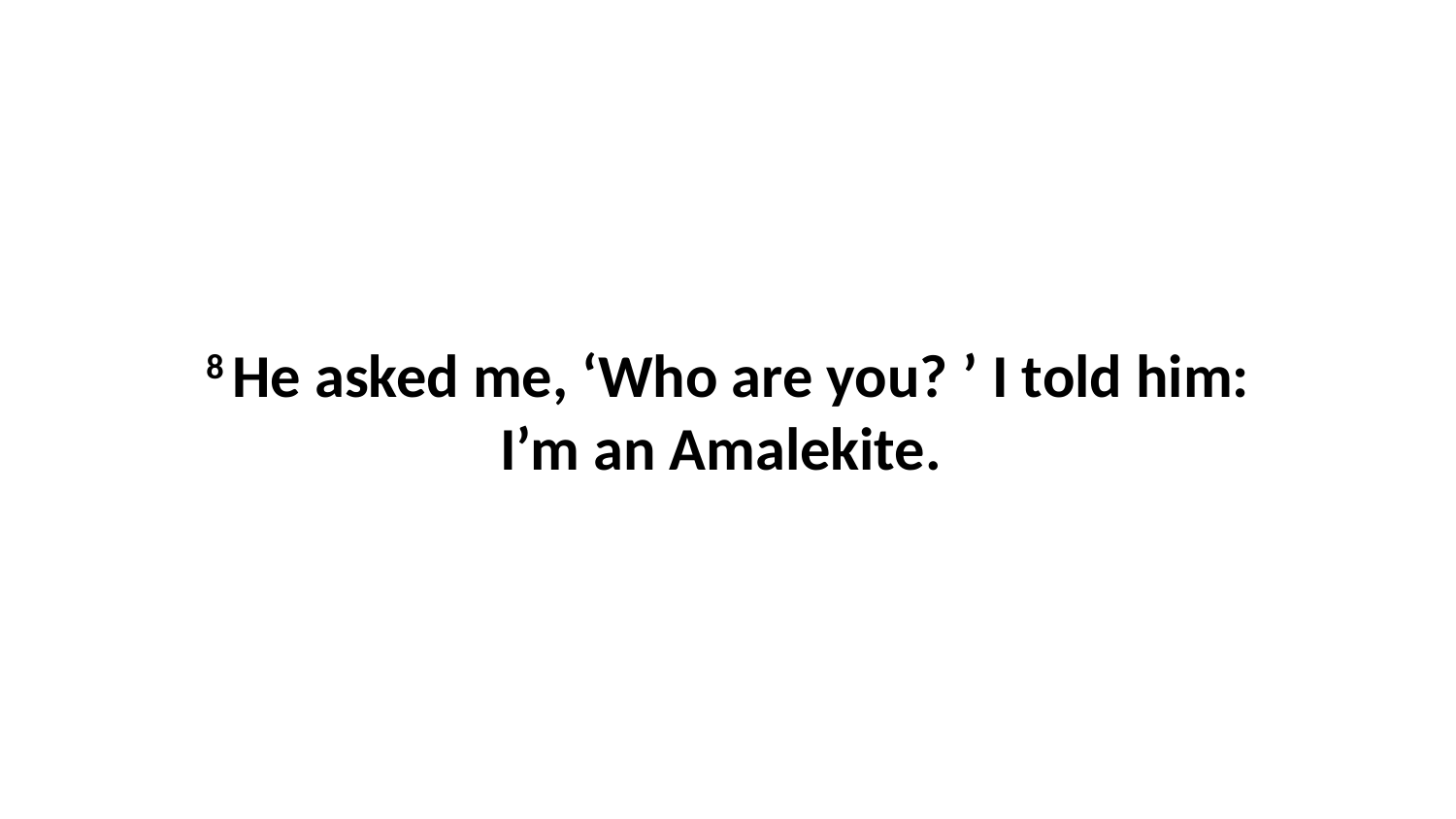

8 He asked me, ‘Who are you? ’ I told him: I’m an Amalekite.